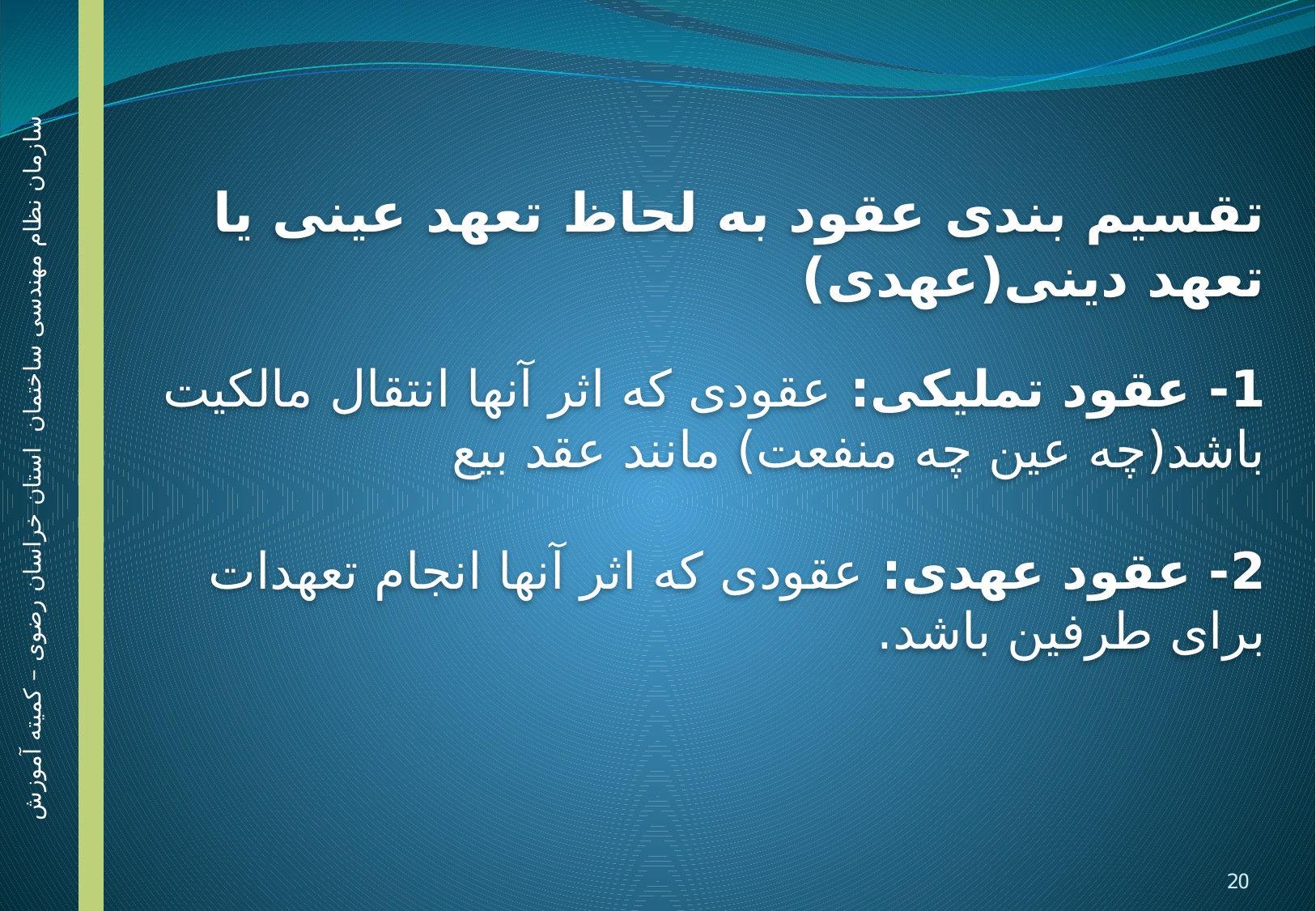

تقسیم بندی عقود به لحاظ تعهد عینی یا تعهد دینی(عهدی)

1- عقود تملیکی: عقودی که اثر آنها انتقال مالکیت باشد(چه عین چه منفعت) مانند عقد بیع

2- عقود عهدی: عقودی که اثر آنها انجام تعهدات برای طرفین باشد.

سازمان نظام مهندسی ساختمان  استان خراسان رضوی – کمیته آموزش

20